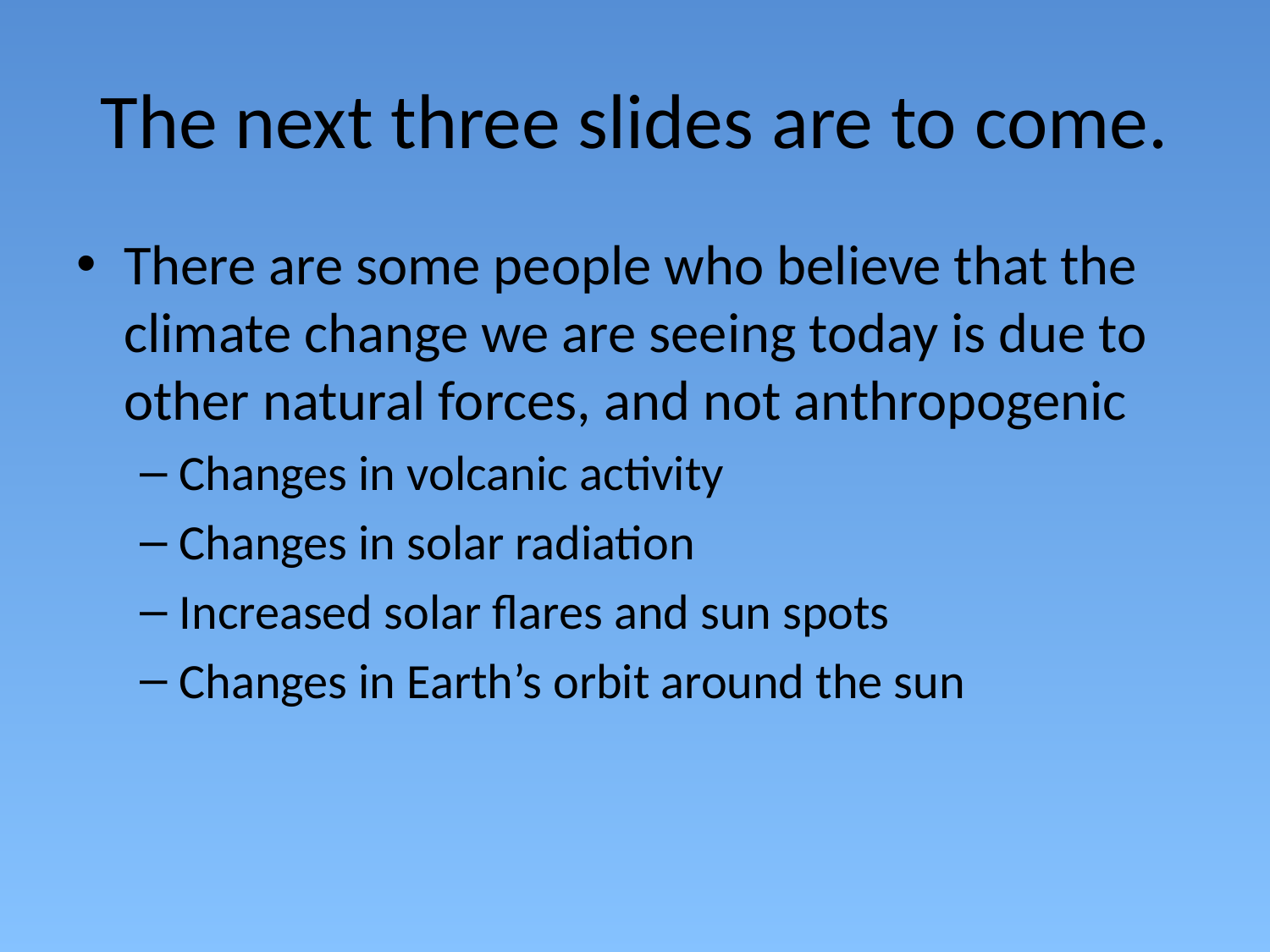

# The next three slides are to come.
There are some people who believe that the climate change we are seeing today is due to other natural forces, and not anthropogenic
Changes in volcanic activity
Changes in solar radiation
Increased solar flares and sun spots
Changes in Earth’s orbit around the sun